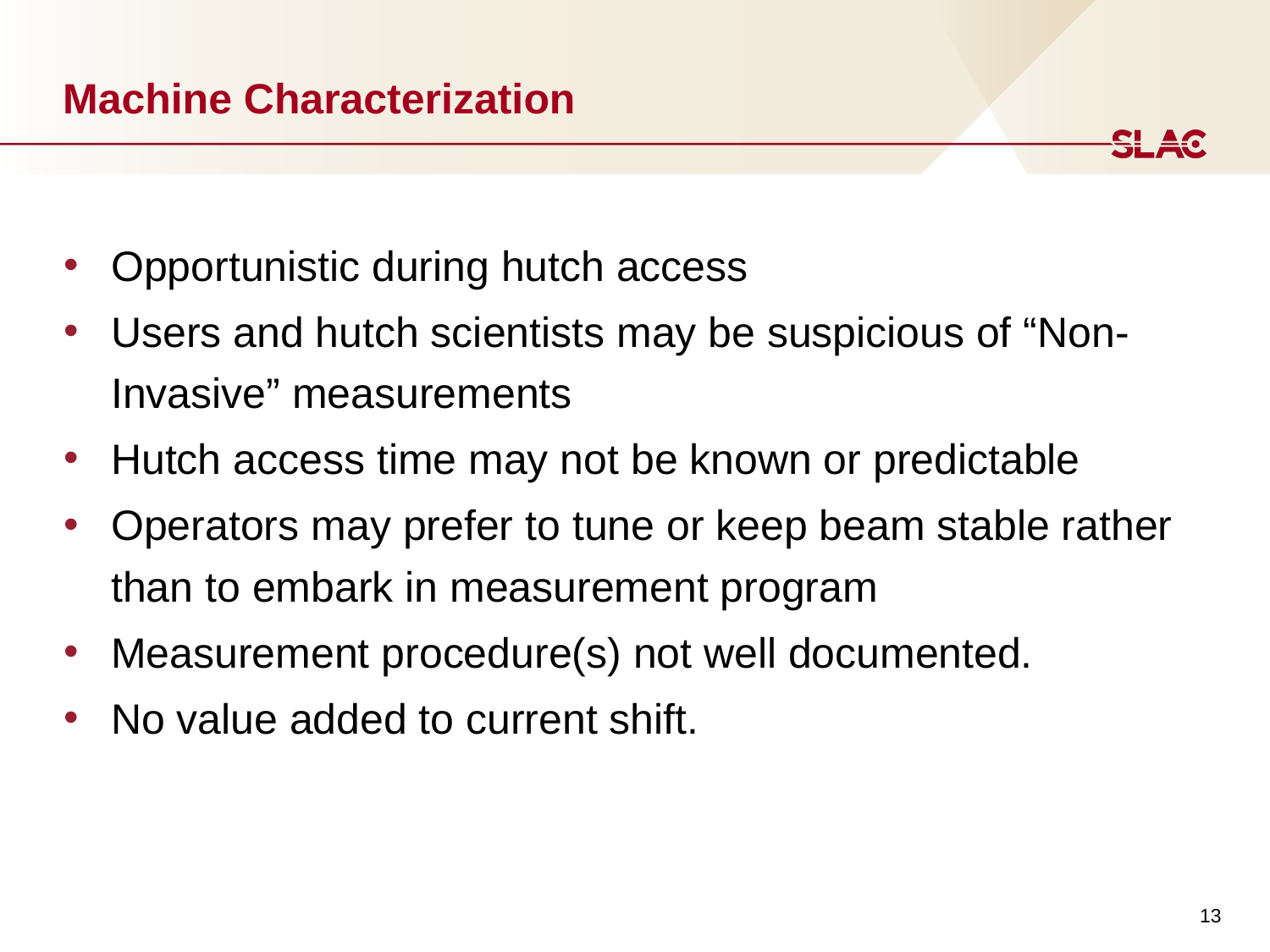

# Machine Characterization

Opportunistic during hutch access
Users and hutch scientists may be suspicious of “Non-Invasive” measurements
Hutch access time may not be known or predictable
Operators may prefer to tune or keep beam stable rather than to embark in measurement program
Measurement procedure(s) not well documented.
No value added to current shift.
13